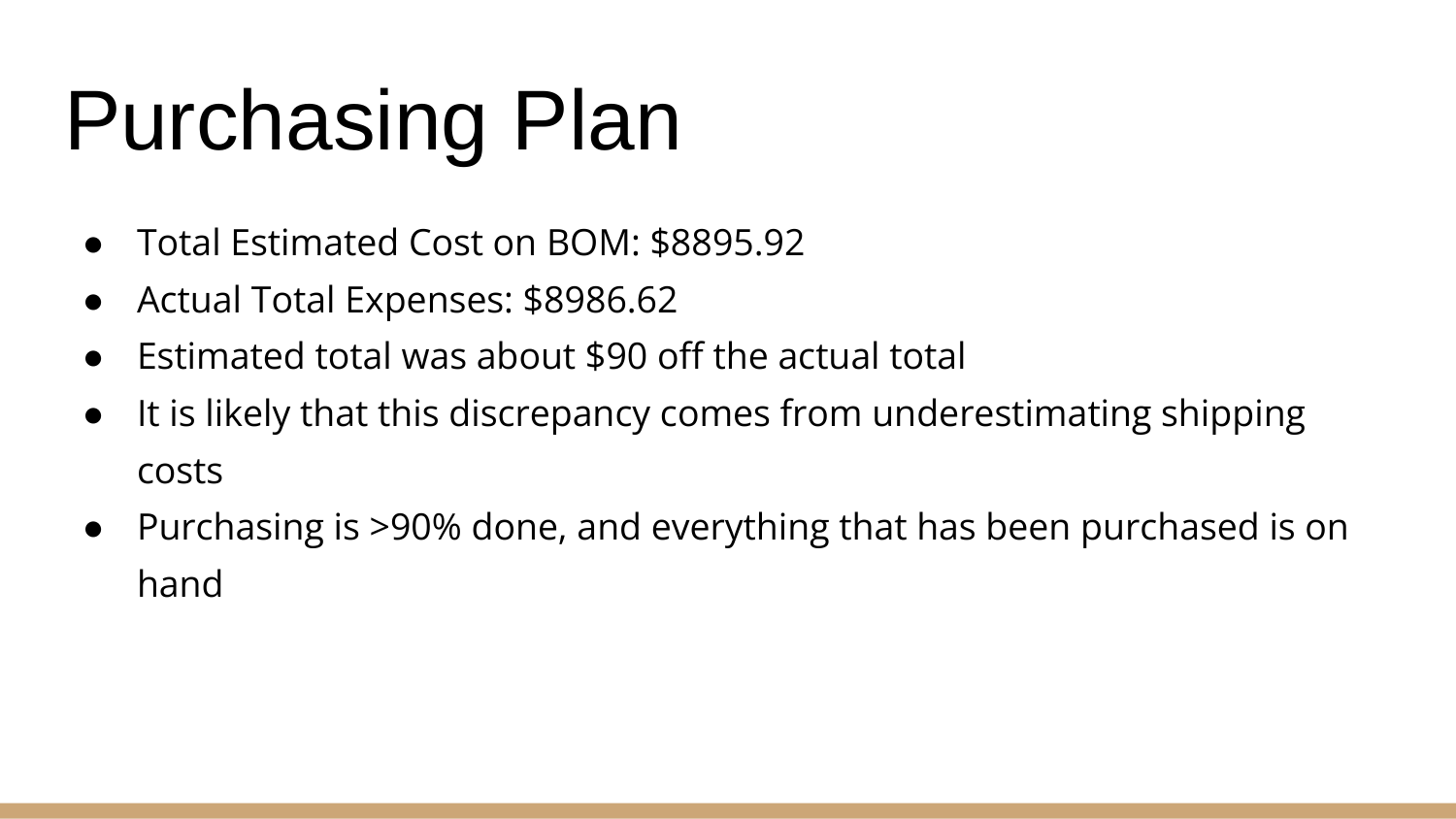

# Purchasing Plan
Total Estimated Cost on BOM: $8895.92
Actual Total Expenses: $8986.62
Estimated total was about $90 off the actual total
It is likely that this discrepancy comes from underestimating shipping costs
Purchasing is >90% done, and everything that has been purchased is on hand